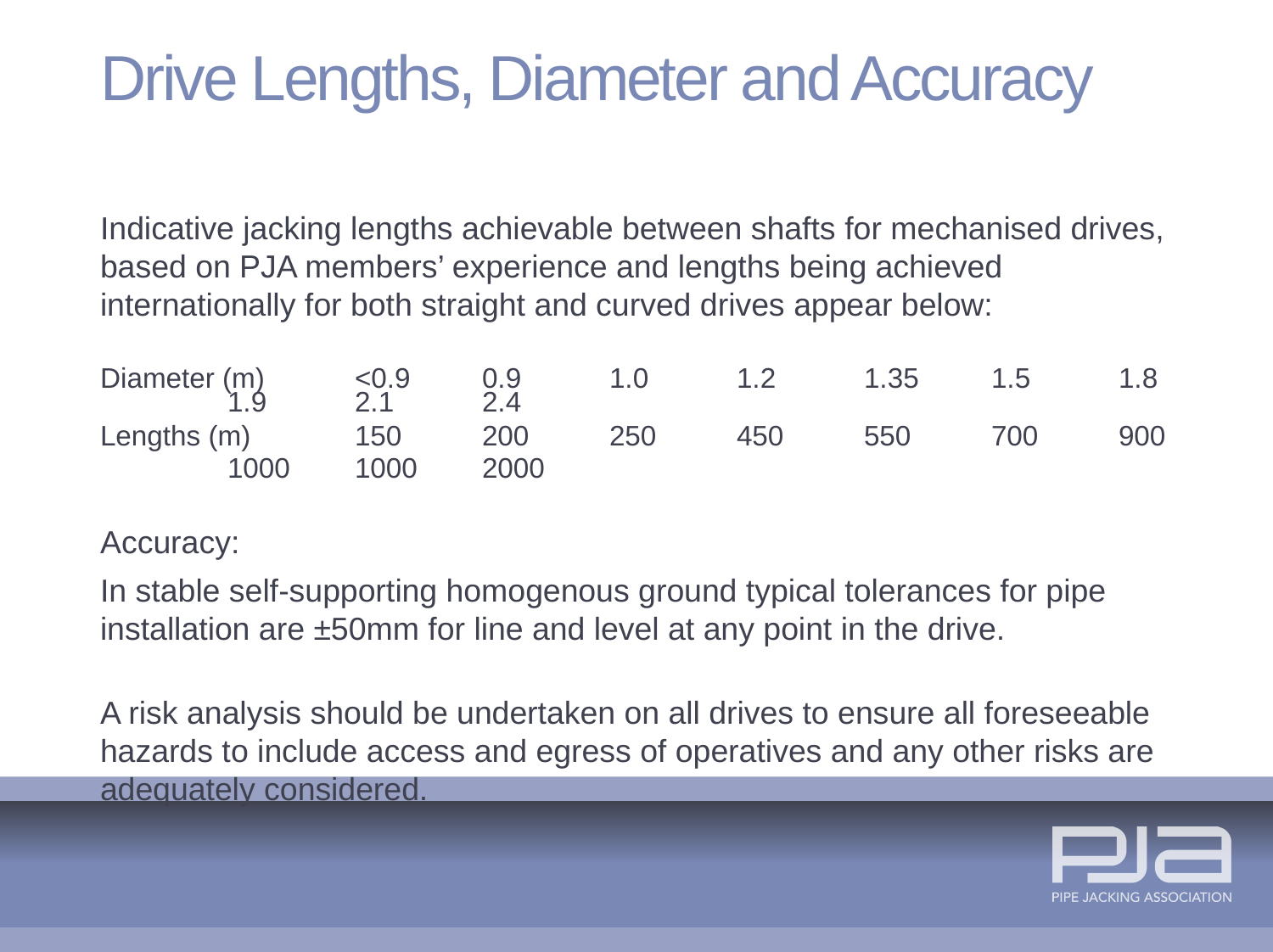

# Drive Lengths, Diameter and Accuracy
Indicative jacking lengths achievable between shafts for mechanised drives, based on PJA members’ experience and lengths being achieved internationally for both straight and curved drives appear below:

Diameter (m)	<0.9	0.9	1.0	1.2	1.35	1.5	1.8	1.9	2.1	2.4
Lengths (m)	150	200	250	450	550	700	900	1000	1000	2000

Accuracy:
In stable self-supporting homogenous ground typical tolerances for pipe installation are ±50mm for line and level at any point in the drive.

A risk analysis should be undertaken on all drives to ensure all foreseeable hazards to include access and egress of operatives and any other risks are adequately considered.